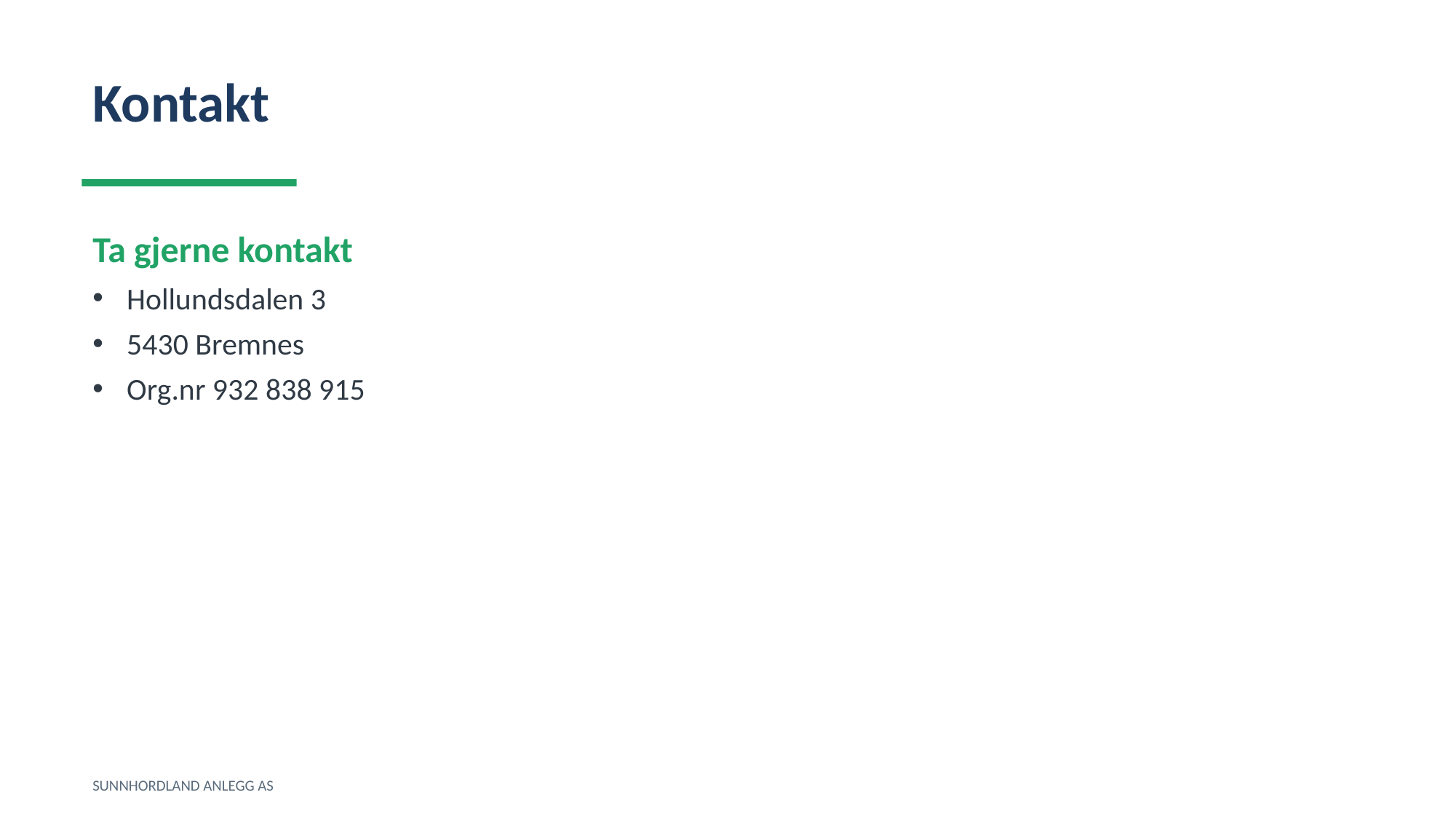

Kontakt

Ta gjerne kontakt
Hollundsdalen 3
5430 Bremnes
Org.nr 932 838 915
SUNNHORDLAND ANLEGG AS